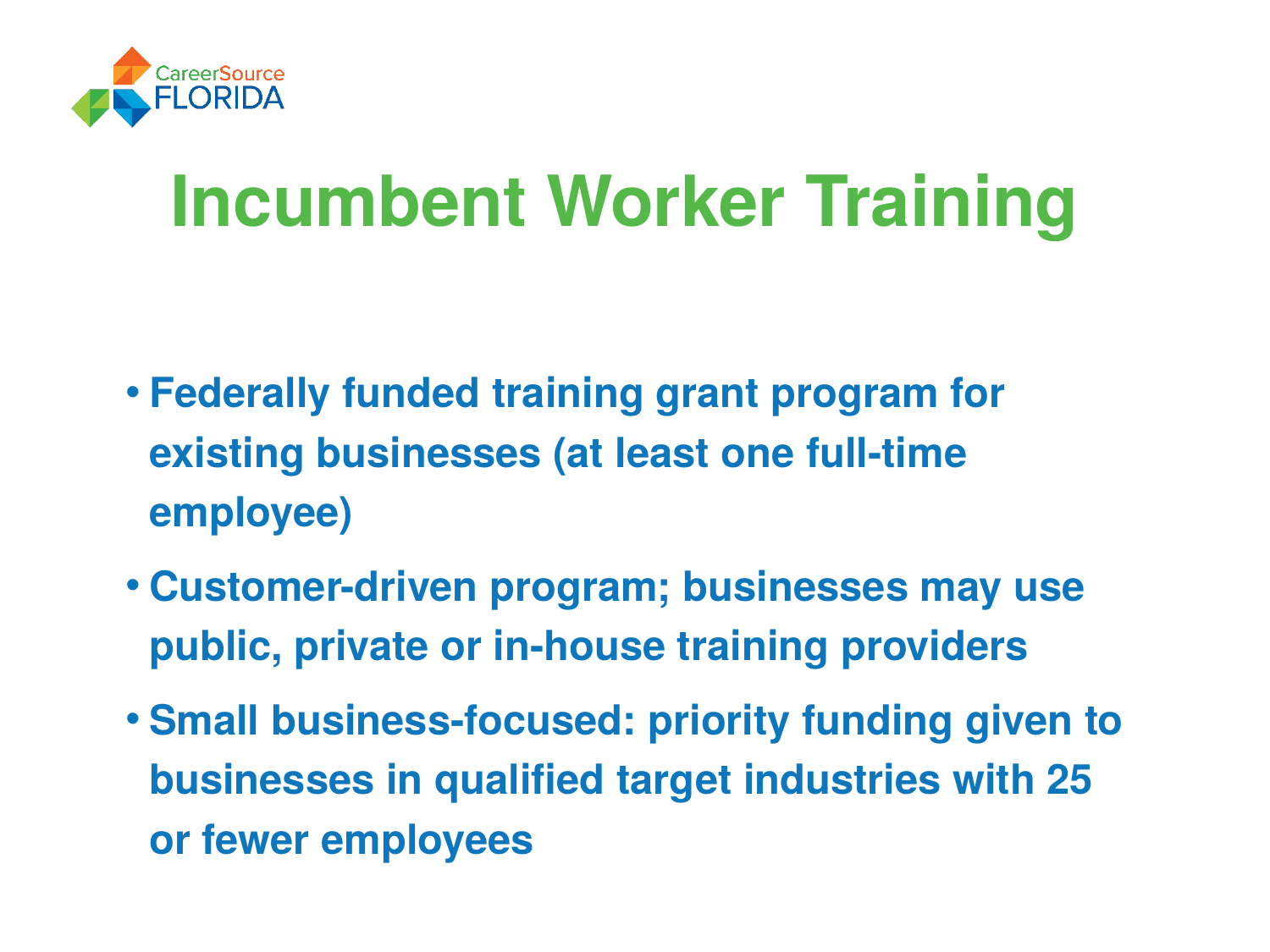

# Incumbent Worker Training
Federally funded training grant program for existing businesses (at least one full-time employee)
Customer-driven program; businesses may use public, private or in-house training providers
Small business-focused: priority funding given to businesses in qualified target industries with 25 or fewer employees